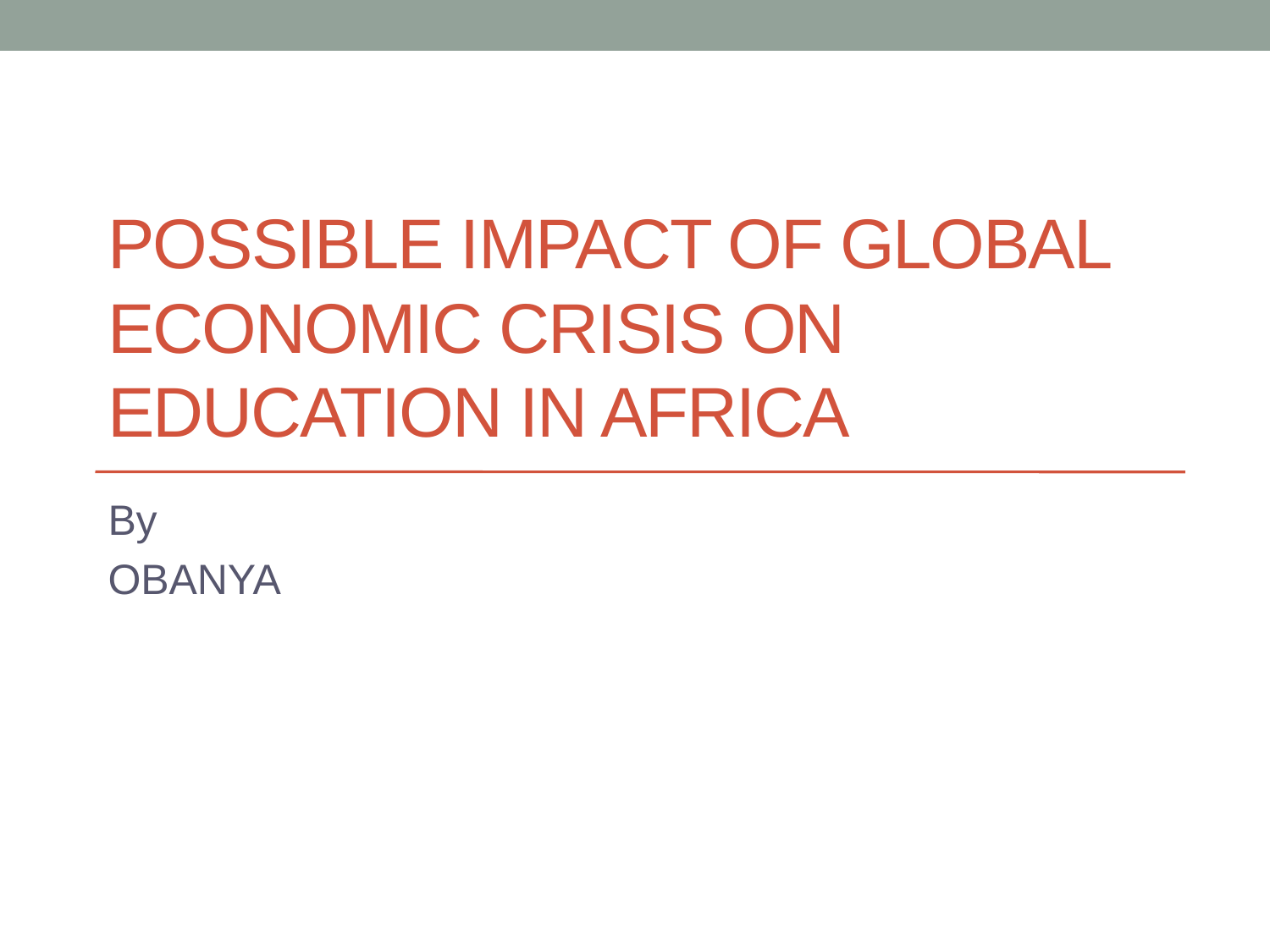

# POSSIBLE IMPACT OF GLOBAL ECONOMIC CRISIS ON EDUCATION IN AFRICA
By
OBANYA